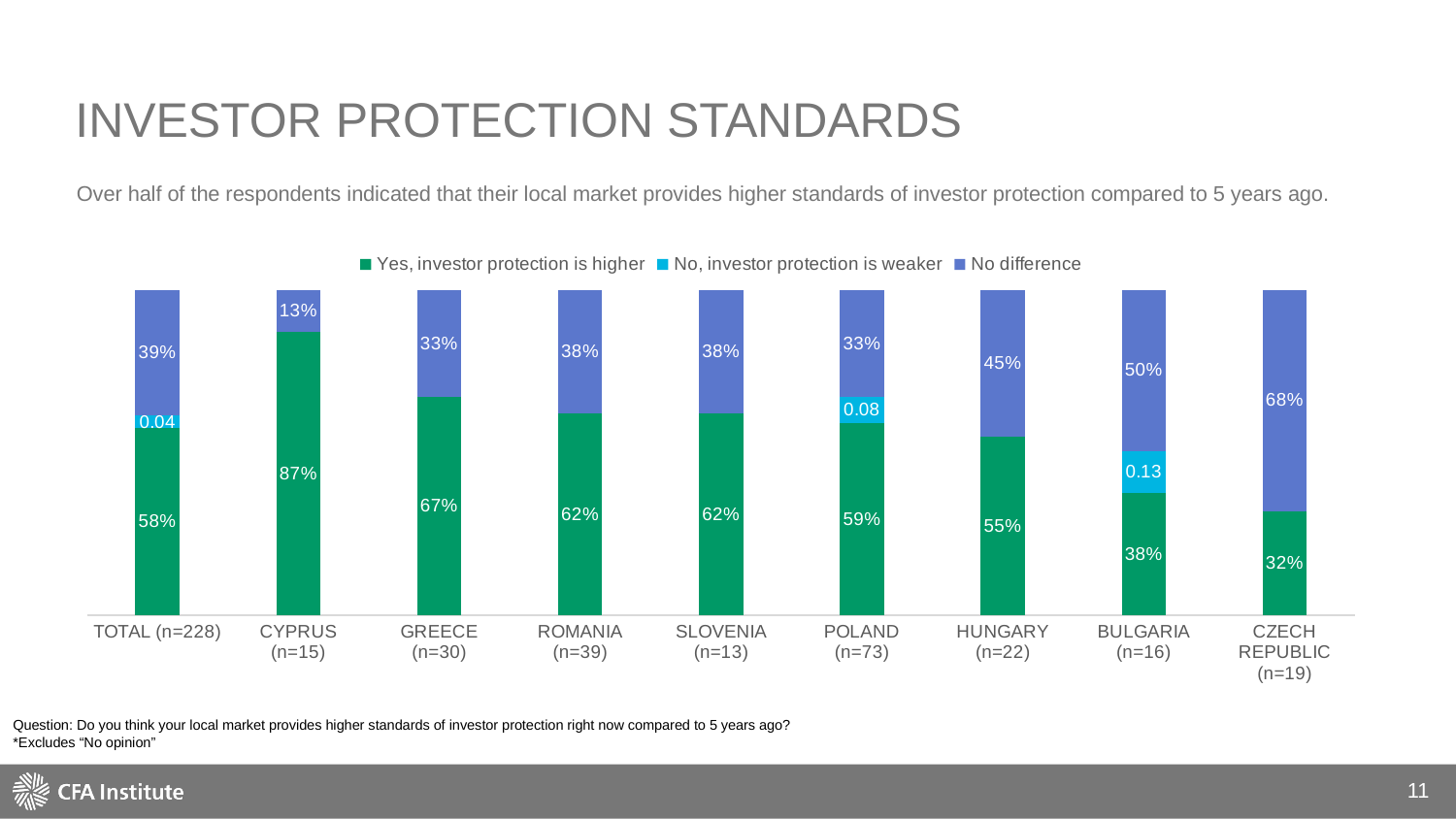

# Investor protection standards
Over half of the respondents indicated that their local market provides higher standards of investor protection compared to 5 years ago.

### Chart

| Category | Yes, investor protection is higher | No, investor protection is weaker | No difference |
|---|---|---|---|
| TOTAL (n=228) | 0.58 | 0.04 | 0.39 |
| CYPRUS (n=15) | 0.87 | None | 0.13 |
| GREECE (n=30) | 0.67 | None | 0.33 |
| ROMANIA (n=39) | 0.62 | None | 0.38 |
| SLOVENIA (n=13) | 0.62 | None | 0.38 |
| POLAND (n=73) | 0.59 | 0.08 | 0.33 |
| HUNGARY (n=22) | 0.55 | None | 0.45 |
| BULGARIA (n=16) | 0.38 | 0.13 | 0.5 |
| CZECH REPUBLIC (n=19) | 0.32 | None | 0.68 |
Question: Do you think your local market provides higher standards of investor protection right now compared to 5 years ago?
*Excludes “No opinion”
11